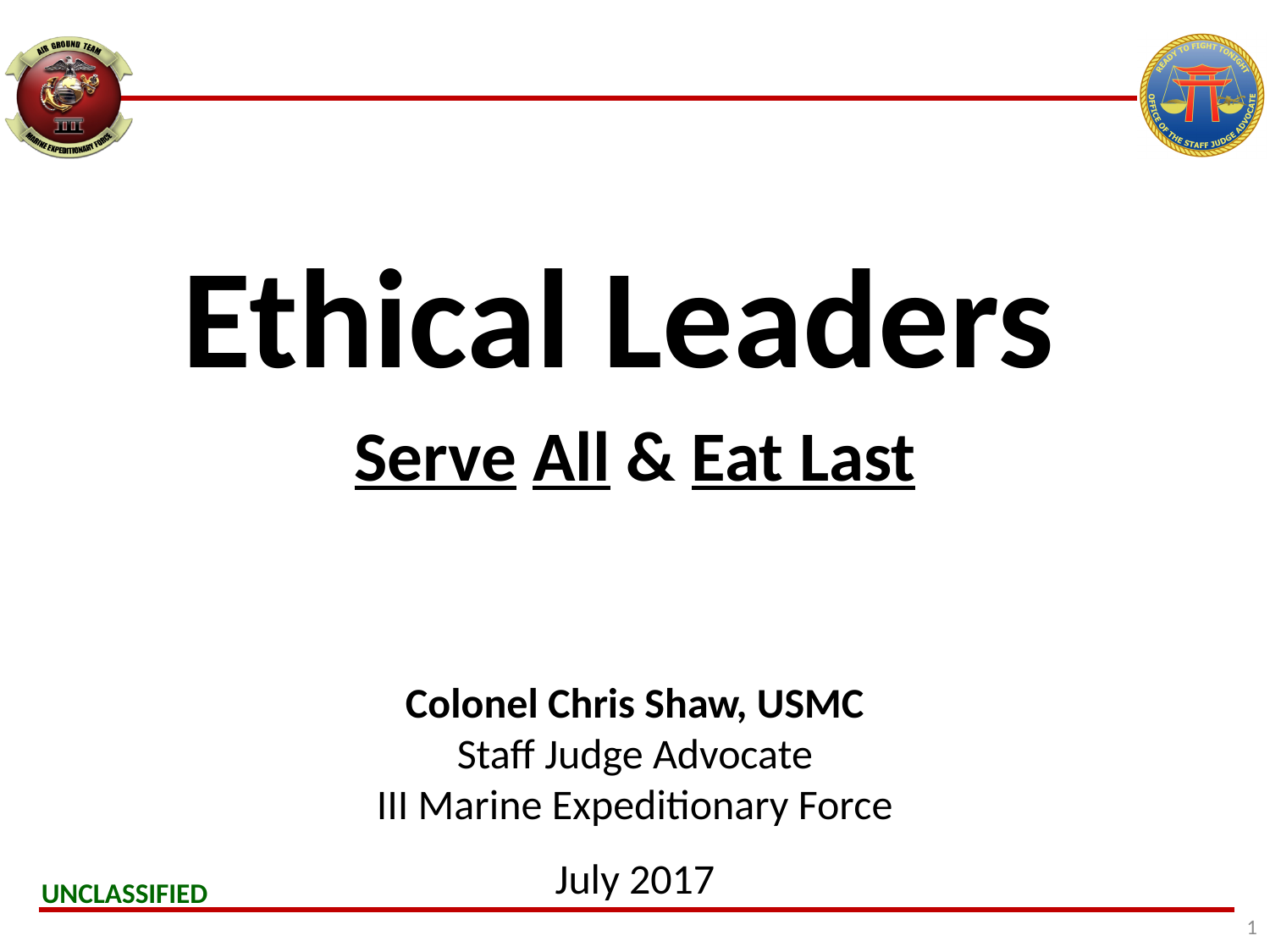

Ethical Leaders
Serve All & Eat Last

Colonel Chris Shaw, USMC
 Staff Judge Advocate
III Marine Expeditionary Force

July 2017

1